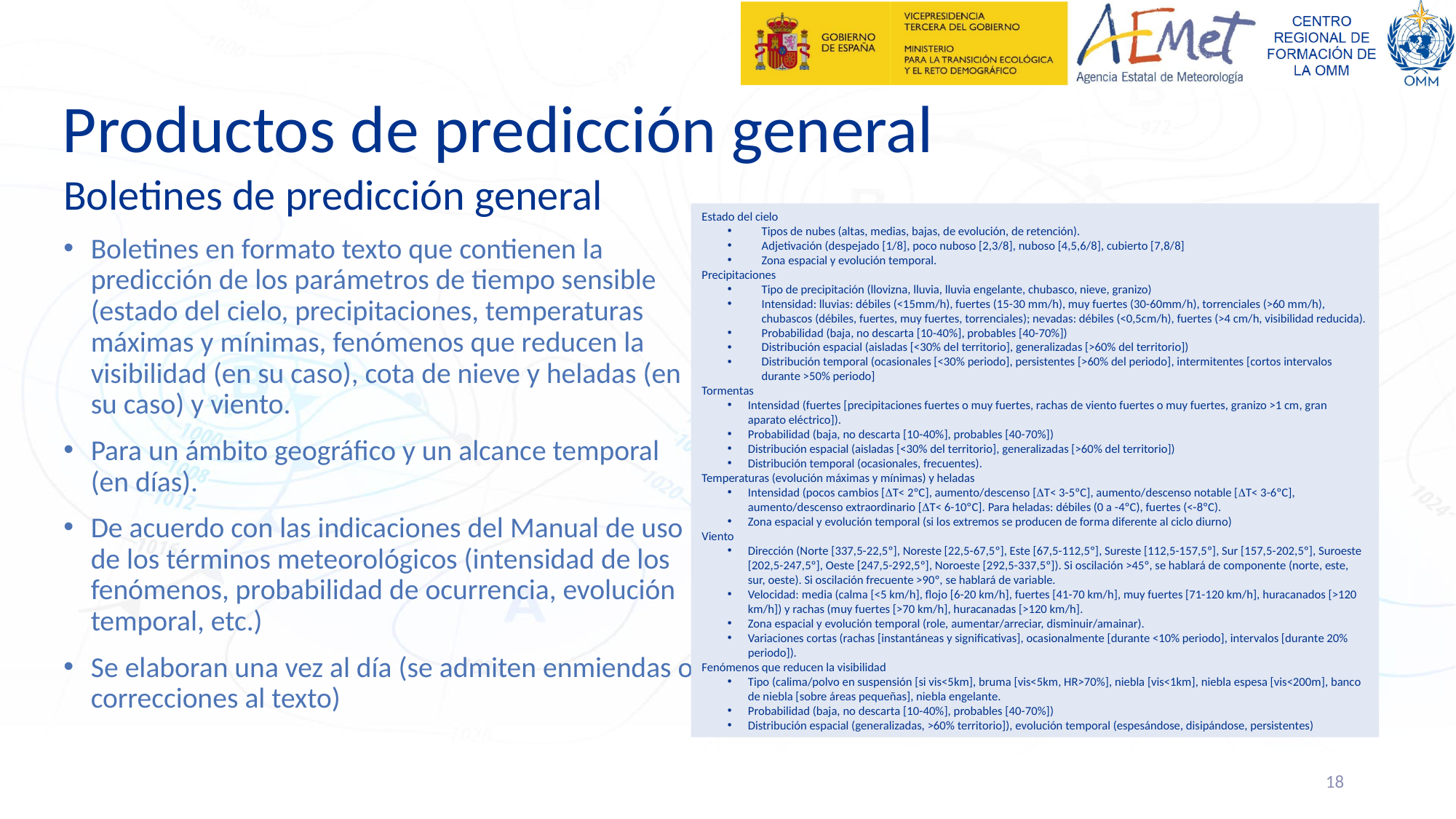

# Productos de predicción general
Boletines de predicción general
Estado del cielo
Tipos de nubes (altas, medias, bajas, de evolución, de retención).
Adjetivación (despejado [1/8], poco nuboso [2,3/8], nuboso [4,5,6/8], cubierto [7,8/8]
Zona espacial y evolución temporal.
Precipitaciones
Tipo de precipitación (llovizna, lluvia, lluvia engelante, chubasco, nieve, granizo)
Intensidad: lluvias: débiles (<15mm/h), fuertes (15-30 mm/h), muy fuertes (30-60mm/h), torrenciales (>60 mm/h), chubascos (débiles, fuertes, muy fuertes, torrenciales); nevadas: débiles (<0,5cm/h), fuertes (>4 cm/h, visibilidad reducida).
Probabilidad (baja, no descarta [10-40%], probables [40-70%])
Distribución espacial (aisladas [<30% del territorio], generalizadas [>60% del territorio])
Distribución temporal (ocasionales [<30% periodo], persistentes [>60% del periodo], intermitentes [cortos intervalos durante >50% periodo]
Tormentas
Intensidad (fuertes [precipitaciones fuertes o muy fuertes, rachas de viento fuertes o muy fuertes, granizo >1 cm, gran aparato eléctrico]).
Probabilidad (baja, no descarta [10-40%], probables [40-70%])
Distribución espacial (aisladas [<30% del territorio], generalizadas [>60% del territorio])
Distribución temporal (ocasionales, frecuentes).
Temperaturas (evolución máximas y mínimas) y heladas
Intensidad (pocos cambios [ΔT< 2ºC], aumento/descenso [ΔT< 3-5ºC], aumento/descenso notable [ΔT< 3-6ºC], aumento/descenso extraordinario [ΔT< 6-10ºC]. Para heladas: débiles (0 a -4ºC), fuertes (<-8ºC).
Zona espacial y evolución temporal (si los extremos se producen de forma diferente al ciclo diurno)
Viento
Dirección (Norte [337,5-22,5º], Noreste [22,5-67,5º], Este [67,5-112,5º], Sureste [112,5-157,5º], Sur [157,5-202,5º], Suroeste [202,5-247,5º], Oeste [247,5-292,5º], Noroeste [292,5-337,5º]). Si oscilación >45º, se hablará de componente (norte, este, sur, oeste). Si oscilación frecuente >90º, se hablará de variable.
Velocidad: media (calma [<5 km/h], flojo [6-20 km/h], fuertes [41-70 km/h], muy fuertes [71-120 km/h], huracanados [>120 km/h]) y rachas (muy fuertes [>70 km/h], huracanadas [>120 km/h].
Zona espacial y evolución temporal (role, aumentar/arreciar, disminuir/amainar).
Variaciones cortas (rachas [instantáneas y significativas], ocasionalmente [durante <10% periodo], intervalos [durante 20% periodo]).
Fenómenos que reducen la visibilidad
Tipo (calima/polvo en suspensión [si vis<5km], bruma [vis<5km, HR>70%], niebla [vis<1km], niebla espesa [vis<200m], banco de niebla [sobre áreas pequeñas], niebla engelante.
Probabilidad (baja, no descarta [10-40%], probables [40-70%])
Distribución espacial (generalizadas, >60% territorio]), evolución temporal (espesándose, disipándose, persistentes)
Boletines en formato texto que contienen la predicción de los parámetros de tiempo sensible (estado del cielo, precipitaciones, temperaturas máximas y mínimas, fenómenos que reducen la visibilidad (en su caso), cota de nieve y heladas (en su caso) y viento.
Para un ámbito geográfico y un alcance temporal (en días).
De acuerdo con las indicaciones del Manual de uso de los términos meteorológicos (intensidad de los fenómenos, probabilidad de ocurrencia, evolución temporal, etc.)
Se elaboran una vez al día (se admiten enmiendas o correcciones al texto)

18